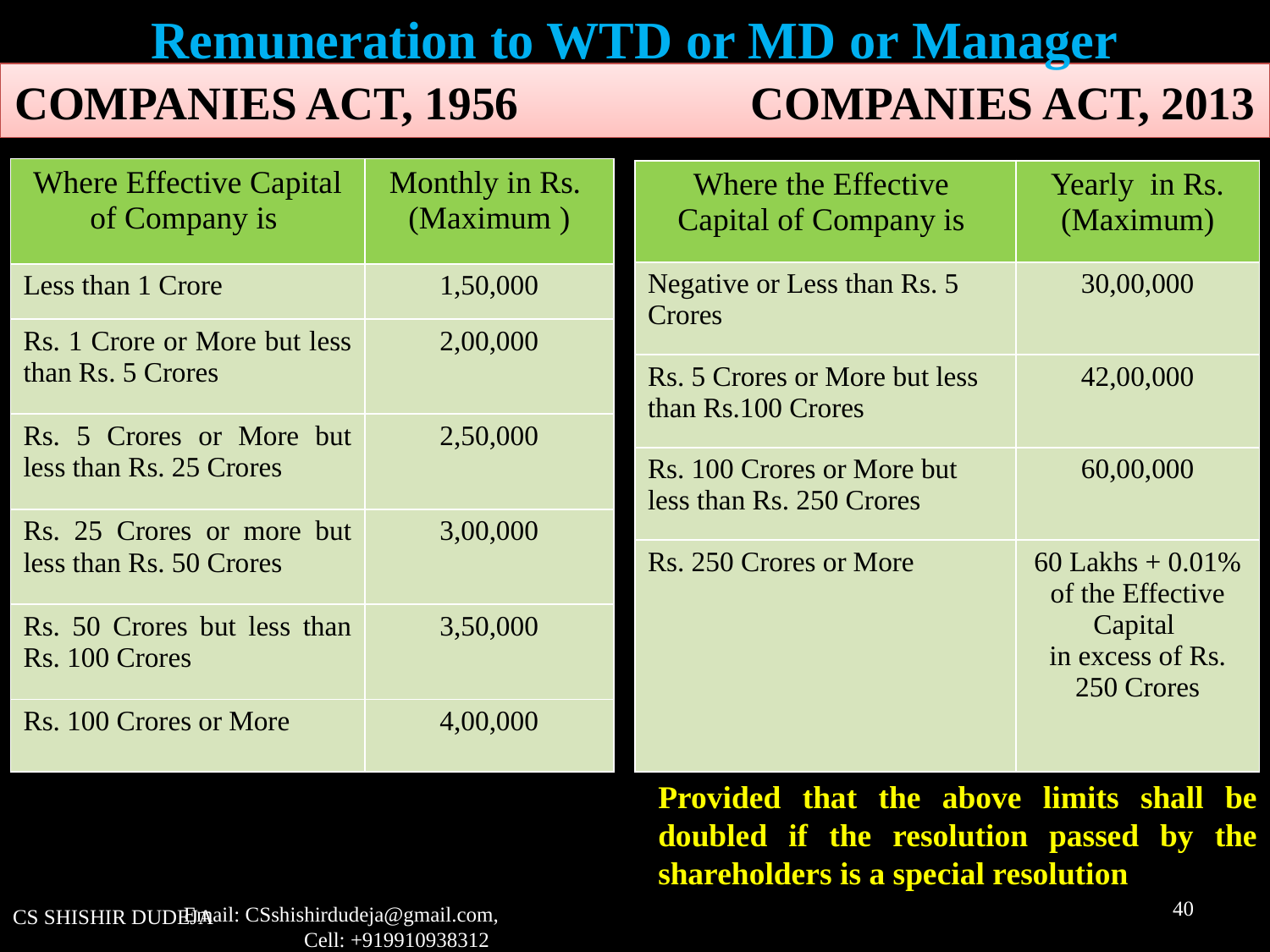

Remuneration to WTD or MD or Manager
COMPANIES ACT, 1956         	 COMPANIES ACT, 2013
| Where Effective Capital of Company is | Monthly in Rs. (Maximum ) |
| --- | --- |
| Less than 1 Crore | 1,50,000 |
| Rs. 1 Crore or More but less than Rs. 5 Crores | 2,00,000 |
| Rs. 5 Crores or More but less than Rs. 25 Crores | 2,50,000 |
| Rs. 25 Crores or more but less than Rs. 50 Crores | 3,00,000 |
| Rs. 50 Crores but less than Rs. 100 Crores | 3,50,000 |
| Rs. 100 Crores or More | 4,00,000 |
| Where the Effective Capital of Company is | Yearly in Rs. (Maximum) |
| --- | --- |
| Negative or Less than Rs. 5 Crores | 30,00,000 |
| Rs. 5 Crores or More but less than Rs.100 Crores | 42,00,000 |
| Rs. 100 Crores or More but less than Rs. 250 Crores | 60,00,000 |
| Rs. 250 Crores or More | 60 Lakhs + 0.01% of the Effective Capital in excess of Rs. 250 Crores |
Provided that the above limits shall be doubled if the resolution passed by the shareholders is a special resolution
40
CS SHISHIR DUDEJA
Email: CSshishirdudeja@gmail.com,                      Cell: +919910938312